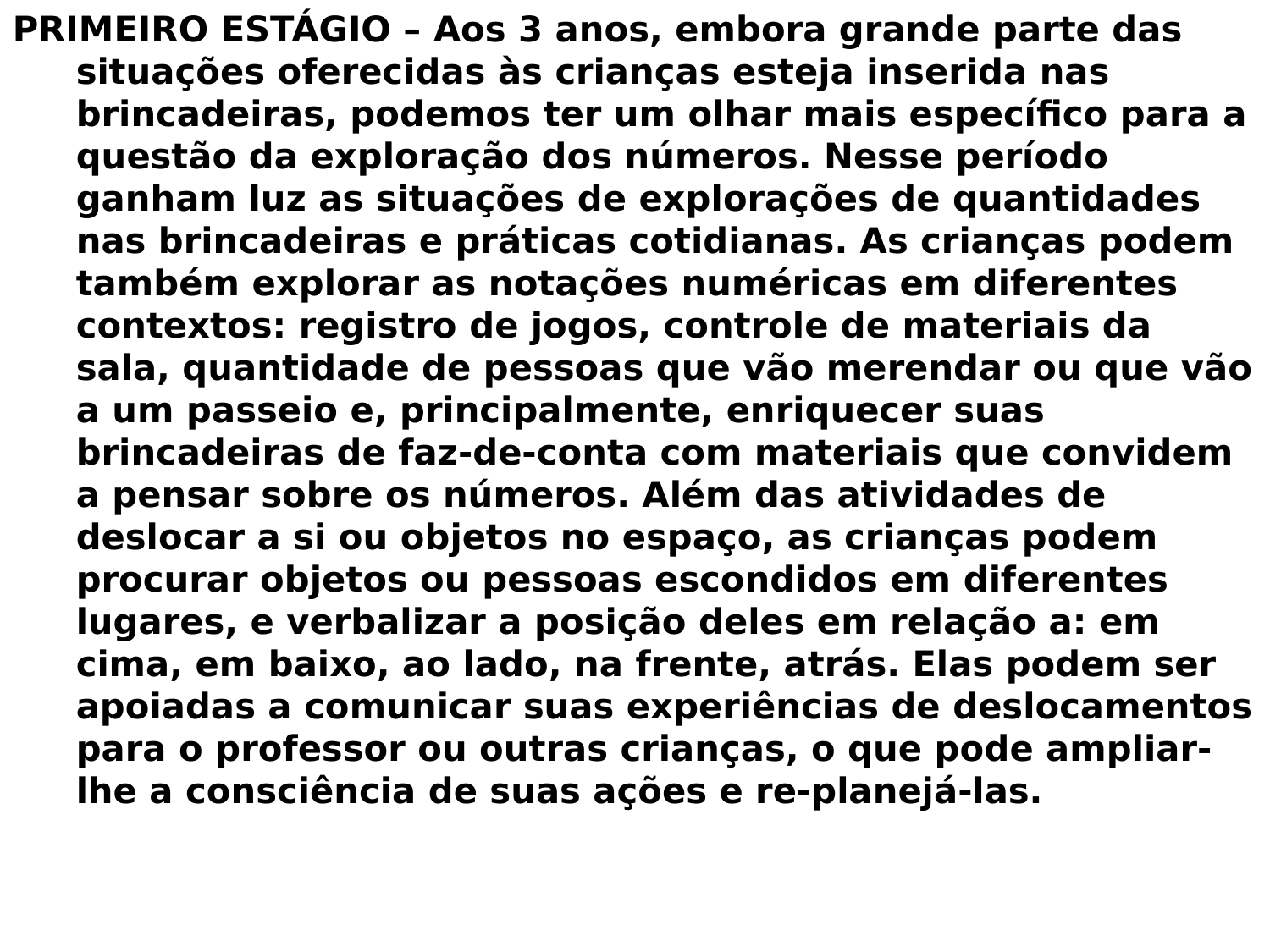

PRIMEIRO ESTÁGIO – Aos 3 anos, embora grande parte das situações oferecidas às crianças esteja inserida nas brincadeiras, podemos ter um olhar mais específico para a questão da exploração dos números. Nesse período ganham luz as situações de explorações de quantidades nas brincadeiras e práticas cotidianas. As crianças podem também explorar as notações numéricas em diferentes contextos: registro de jogos, controle de materiais da sala, quantidade de pessoas que vão merendar ou que vão a um passeio e, principalmente, enriquecer suas brincadeiras de faz-de-conta com materiais que convidem a pensar sobre os números. Além das atividades de deslocar a si ou objetos no espaço, as crianças podem procurar objetos ou pessoas escondidos em diferentes lugares, e verbalizar a posição deles em relação a: em cima, em baixo, ao lado, na frente, atrás. Elas podem ser apoiadas a comunicar suas experiências de deslocamentos para o professor ou outras crianças, o que pode ampliar-lhe a consciência de suas ações e re-planejá-las.